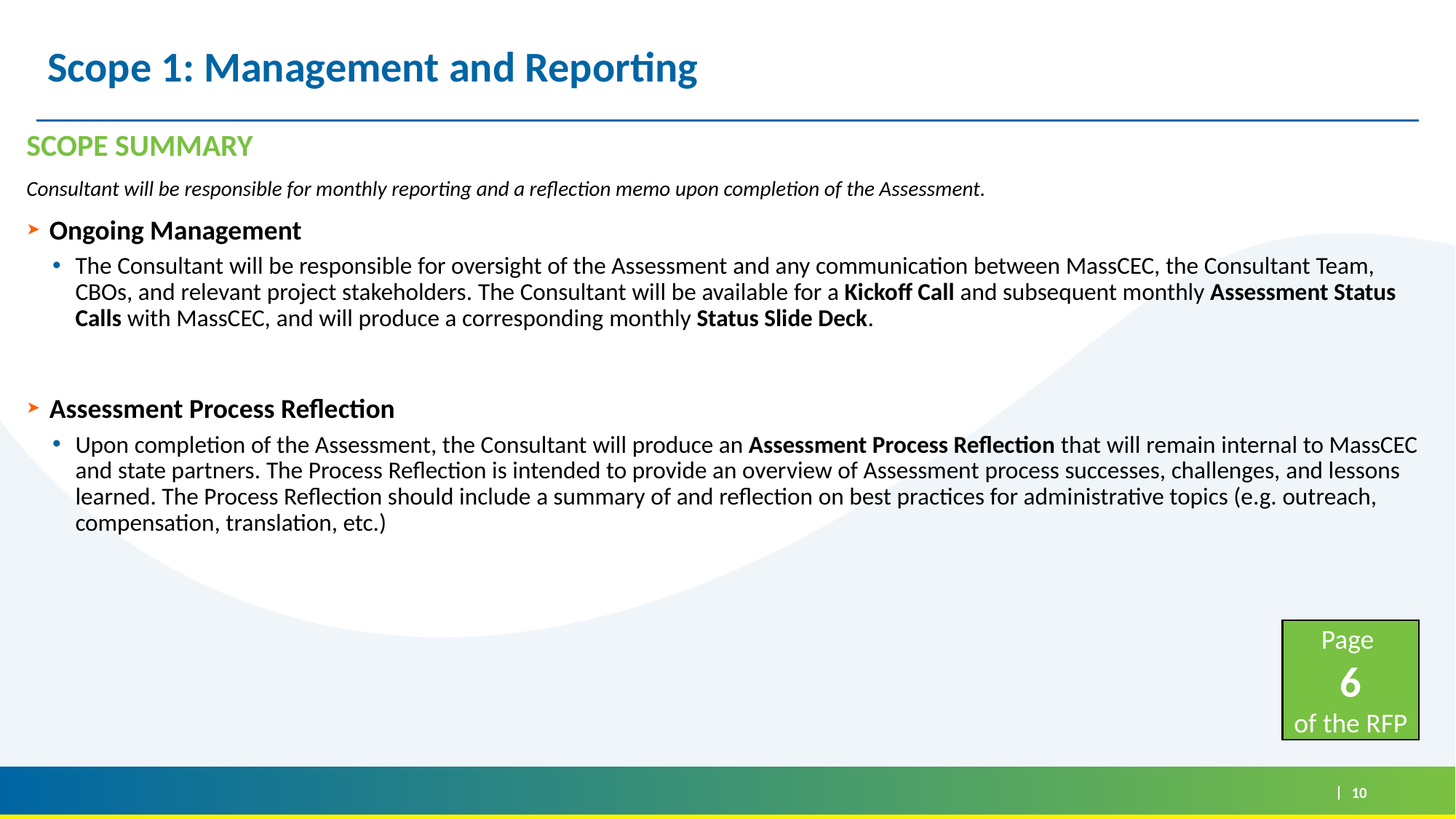

# Scope 1: Management and Reporting
Scope Summary
Consultant will be responsible for monthly reporting and a reflection memo upon completion of the Assessment.
Ongoing Management
The Consultant will be responsible for oversight of the Assessment and any communication between MassCEC, the Consultant Team, CBOs, and relevant project stakeholders. The Consultant will be available for a Kickoff Call and subsequent monthly Assessment Status Calls with MassCEC, and will produce a corresponding monthly Status Slide Deck.

Assessment Process Reflection
Upon completion of the Assessment, the Consultant will produce an Assessment Process Reflection that will remain internal to MassCEC and state partners. The Process Reflection is intended to provide an overview of Assessment process successes, challenges, and lessons learned. The Process Reflection should include a summary of and reflection on best practices for administrative topics (e.g. outreach, compensation, translation, etc.)

Page
6
of the RFP
10